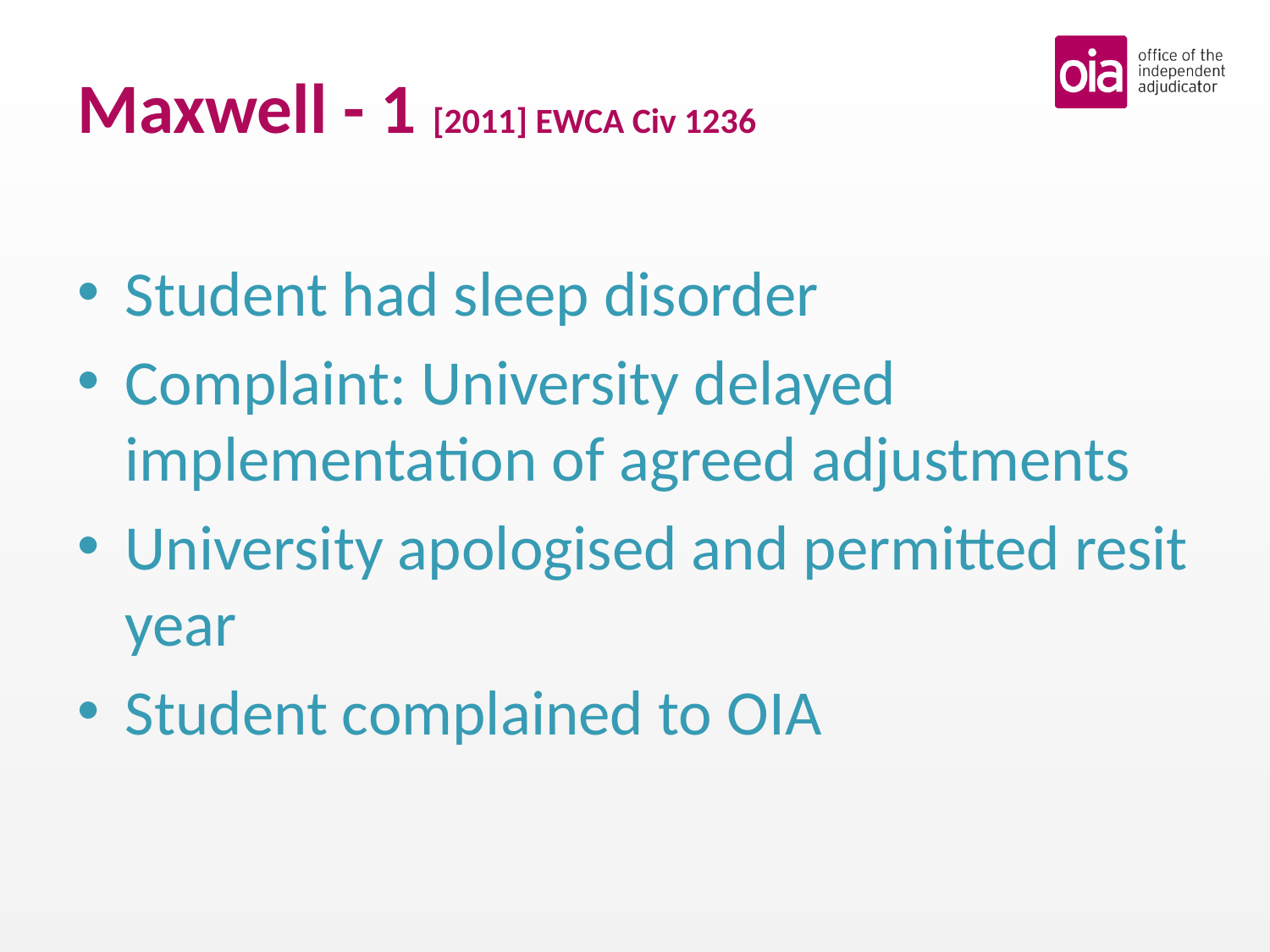

# Maxwell - 1 [2011] EWCA Civ 1236

Student had sleep disorder
Complaint: University delayed implementation of agreed adjustments
University apologised and permitted resit year
Student complained to OIA